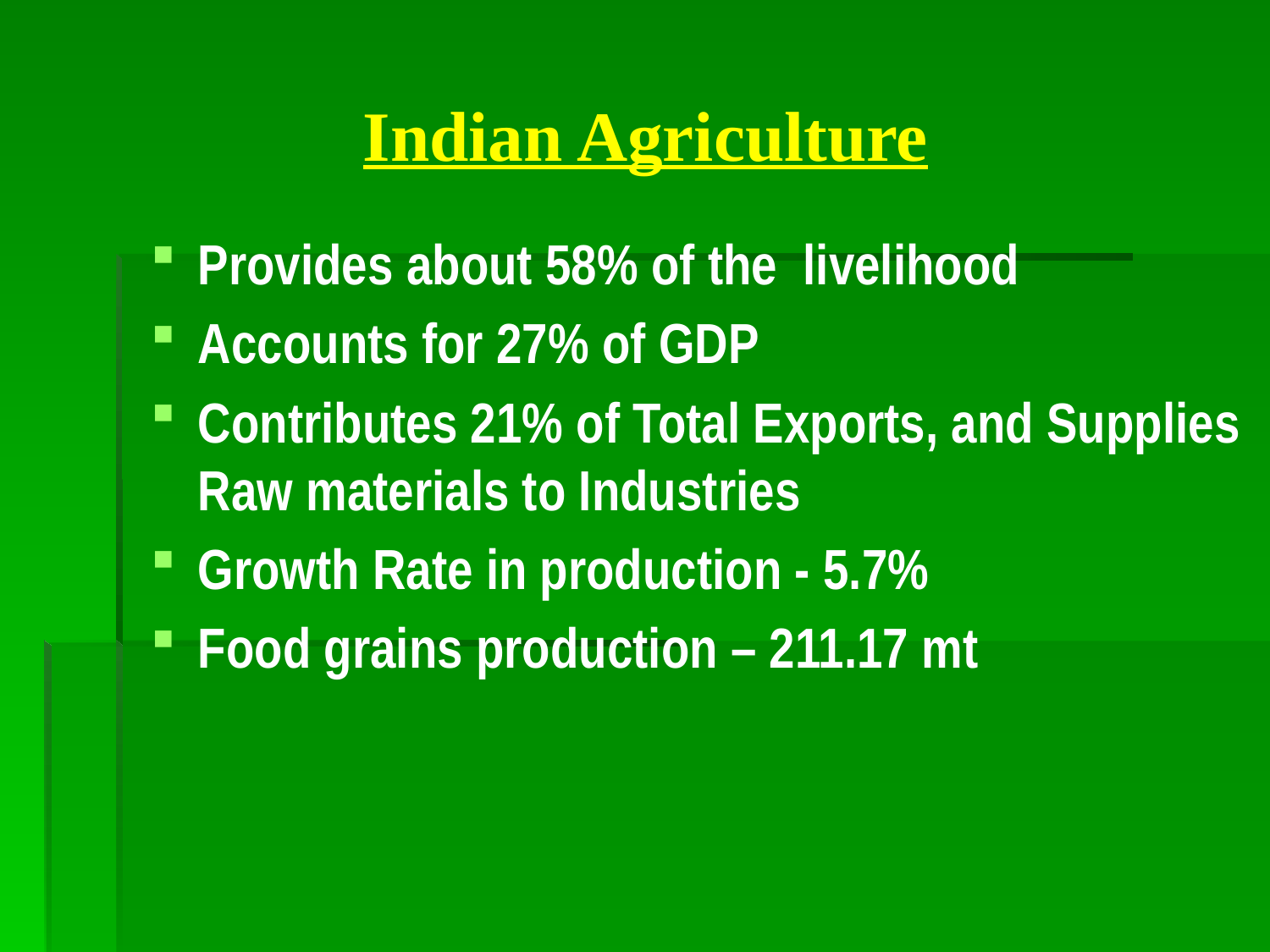

# Indian Agriculture
Provides about 58% of the  livelihood
Accounts for 27% of GDP
Contributes 21% of Total Exports, and Supplies Raw materials to Industries
Growth Rate in production - 5.7%
Food grains production – 211.17 mt